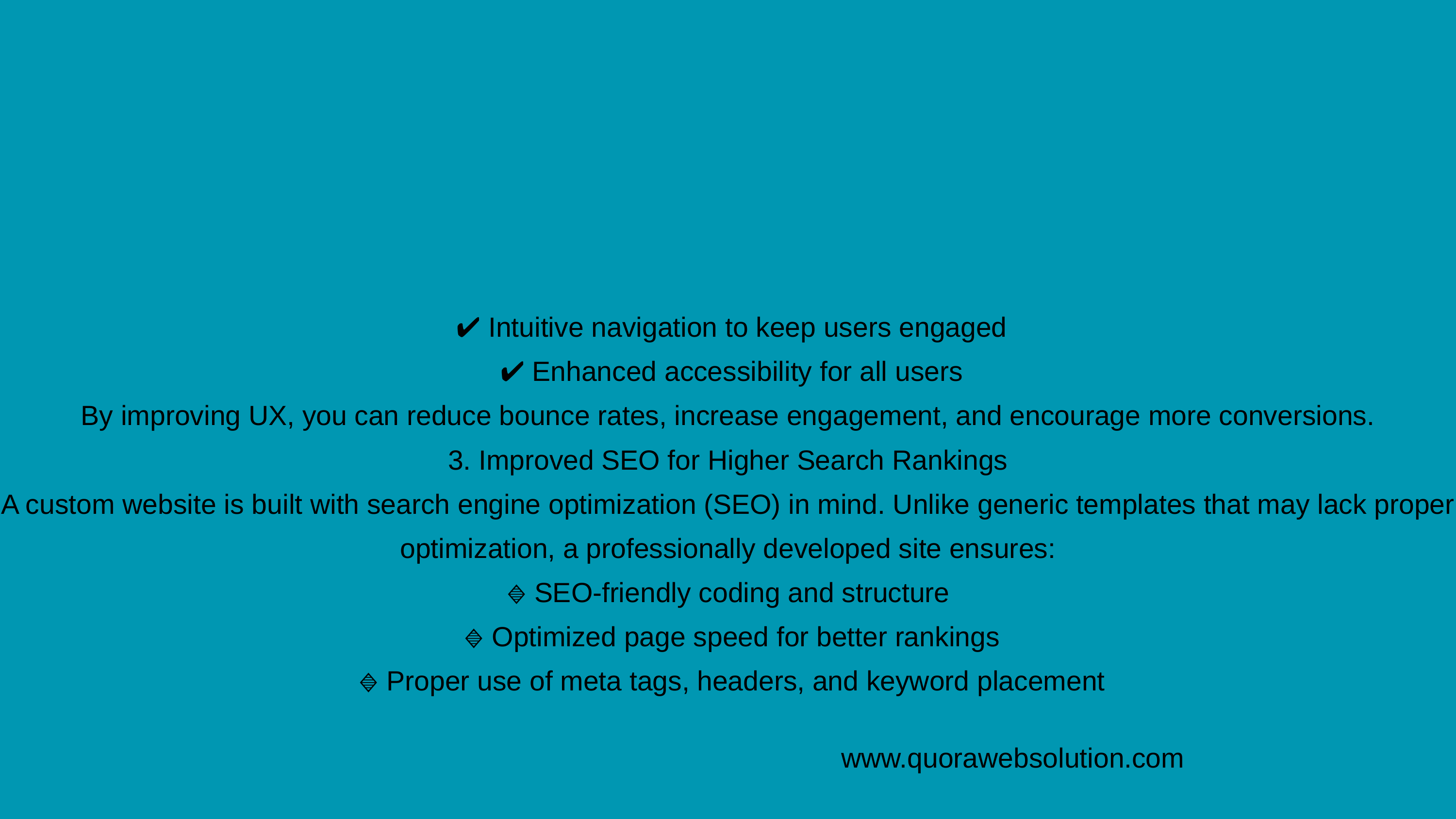

✔ Intuitive navigation to keep users engaged
 ✔ Enhanced accessibility for all users
By improving UX, you can reduce bounce rates, increase engagement, and encourage more conversions.
3. Improved SEO for Higher Search Rankings
A custom website is built with search engine optimization (SEO) in mind. Unlike generic templates that may lack proper optimization, a professionally developed site ensures:
🔹 SEO-friendly coding and structure
 🔹 Optimized page speed for better rankings
 🔹 Proper use of meta tags, headers, and keyword placement
www.quorawebsolution.com